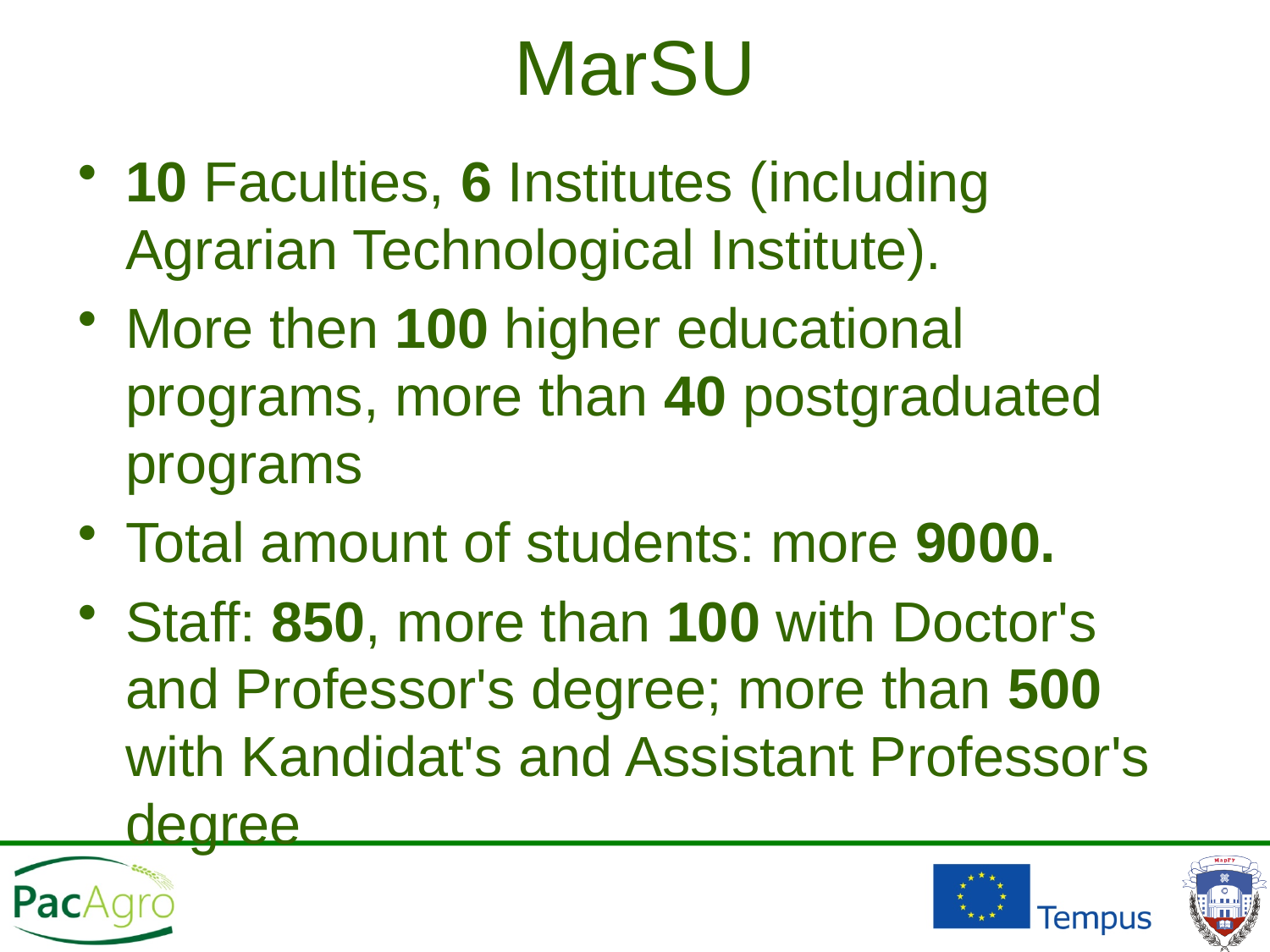

# MarSU
10 Faculties, 6 Institutes (including  Agrarian Technological Institute).
More then 100 higher educational programs, more than 40 postgraduated programs
Total amount of students: more 9000.
Staff: 850, more than 100 with Doctor's and Professor's degree; more than 500 with Kandidat's and Assistant Professor's degree